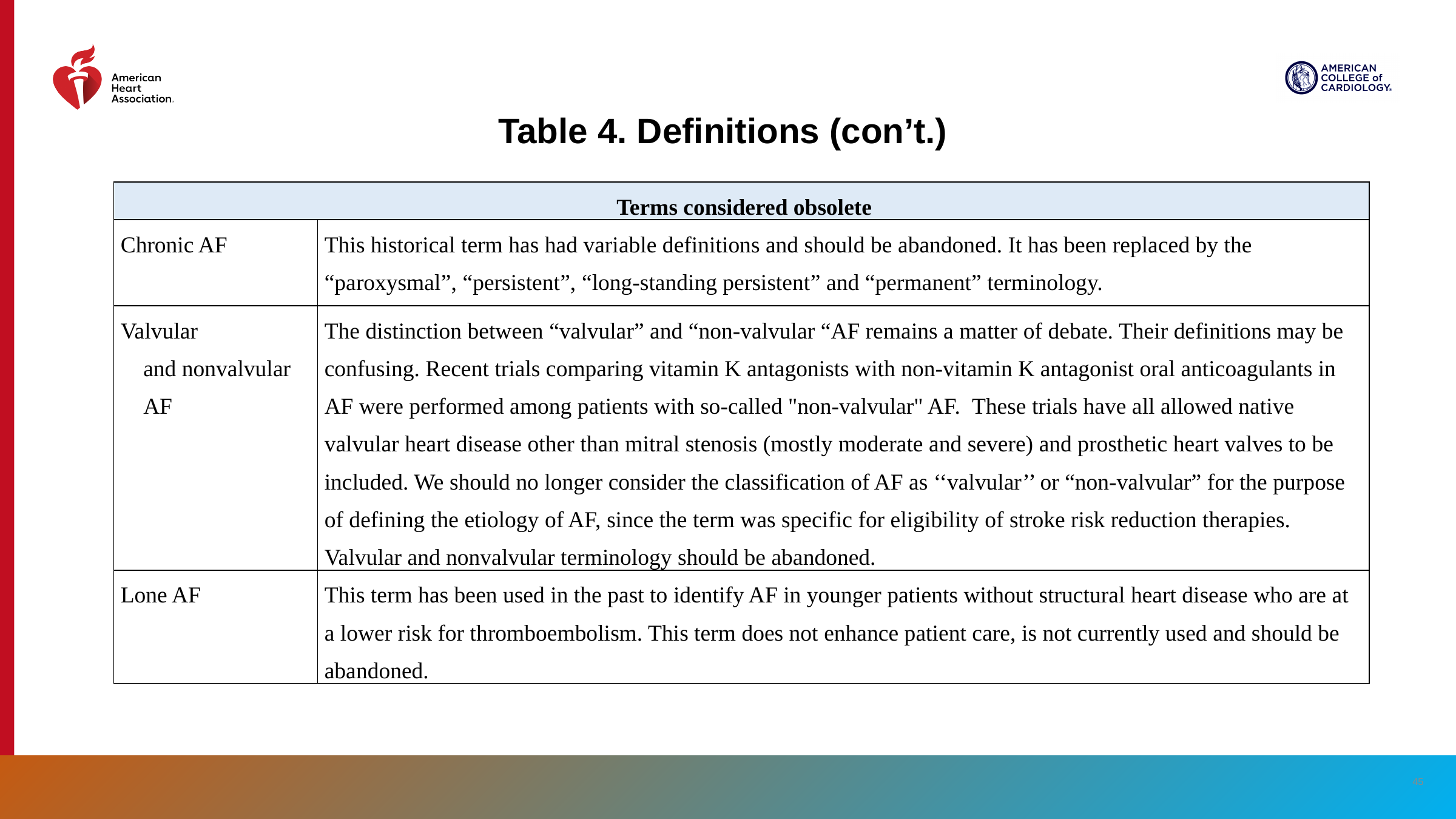

# Table 4. Definitions (con’t.)
| Terms considered obsolete |  |
| --- | --- |
| Chronic AF | This historical term has had variable definitions and should be abandoned. It has been replaced by the “paroxysmal”, “persistent”, “long-standing persistent” and “permanent” terminology. |
| Valvular and nonvalvular AF | The distinction between “valvular” and “non-valvular “AF remains a matter of debate. Their definitions may be confusing. Recent trials comparing vitamin K antagonists with non-vitamin K antagonist oral anticoagulants in AF were performed among patients with so-called "non-valvular" AF.  These trials have all allowed native valvular heart disease other than mitral stenosis (mostly moderate and severe) and prosthetic heart valves to be included. We should no longer consider the classification of AF as ‘‘valvular’’ or “non-valvular” for the purpose of defining the etiology of AF, since the term was specific for eligibility of stroke risk reduction therapies. Valvular and nonvalvular terminology should be abandoned. |
| Lone AF | This term has been used in the past to identify AF in younger patients without structural heart disease who are at a lower risk for thromboembolism. This term does not enhance patient care, is not currently used and should be abandoned. |
45